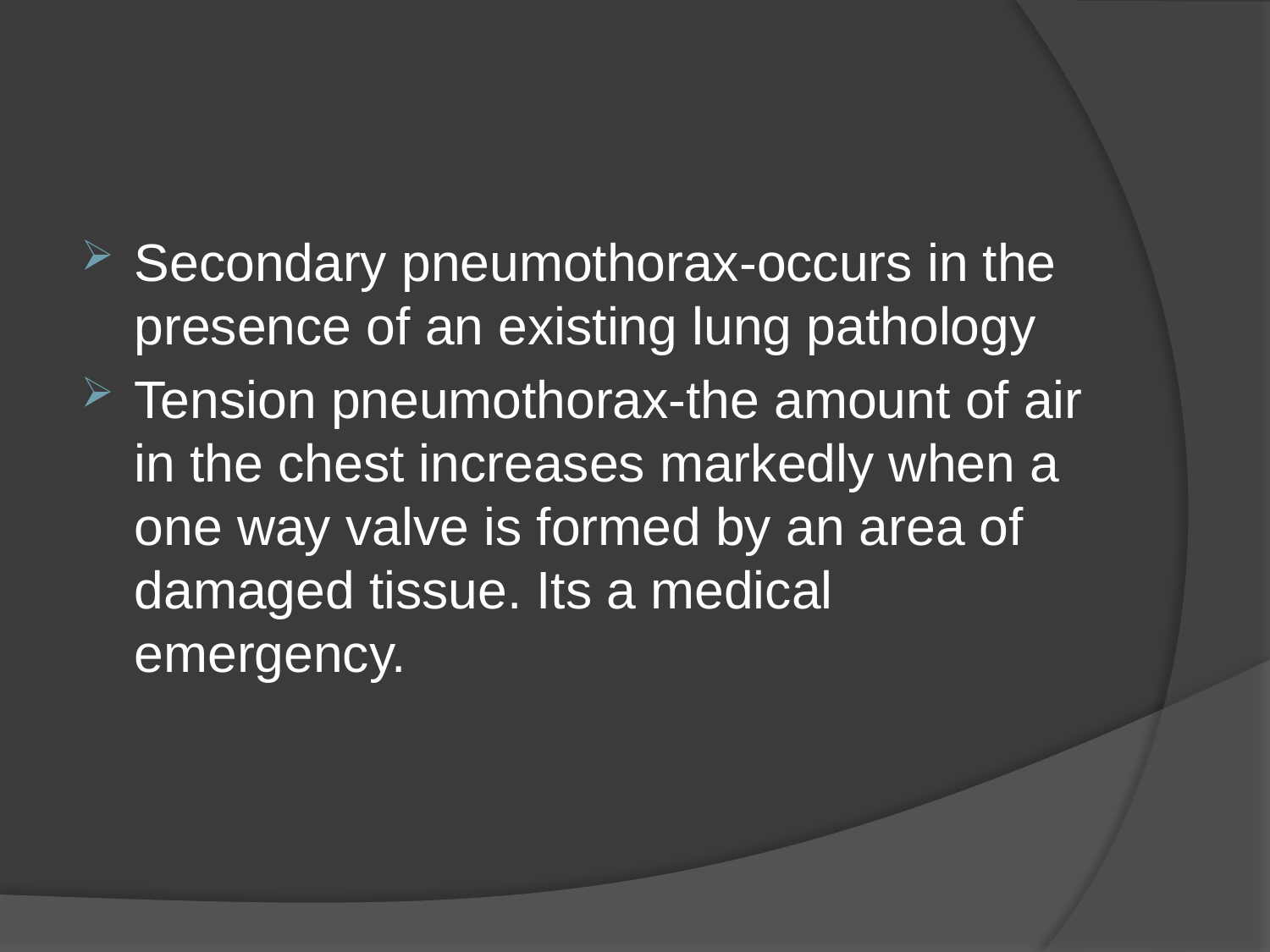

#
Secondary pneumothorax-occurs in the presence of an existing lung pathology
Tension pneumothorax-the amount of air in the chest increases markedly when a one way valve is formed by an area of damaged tissue. Its a medical emergency.